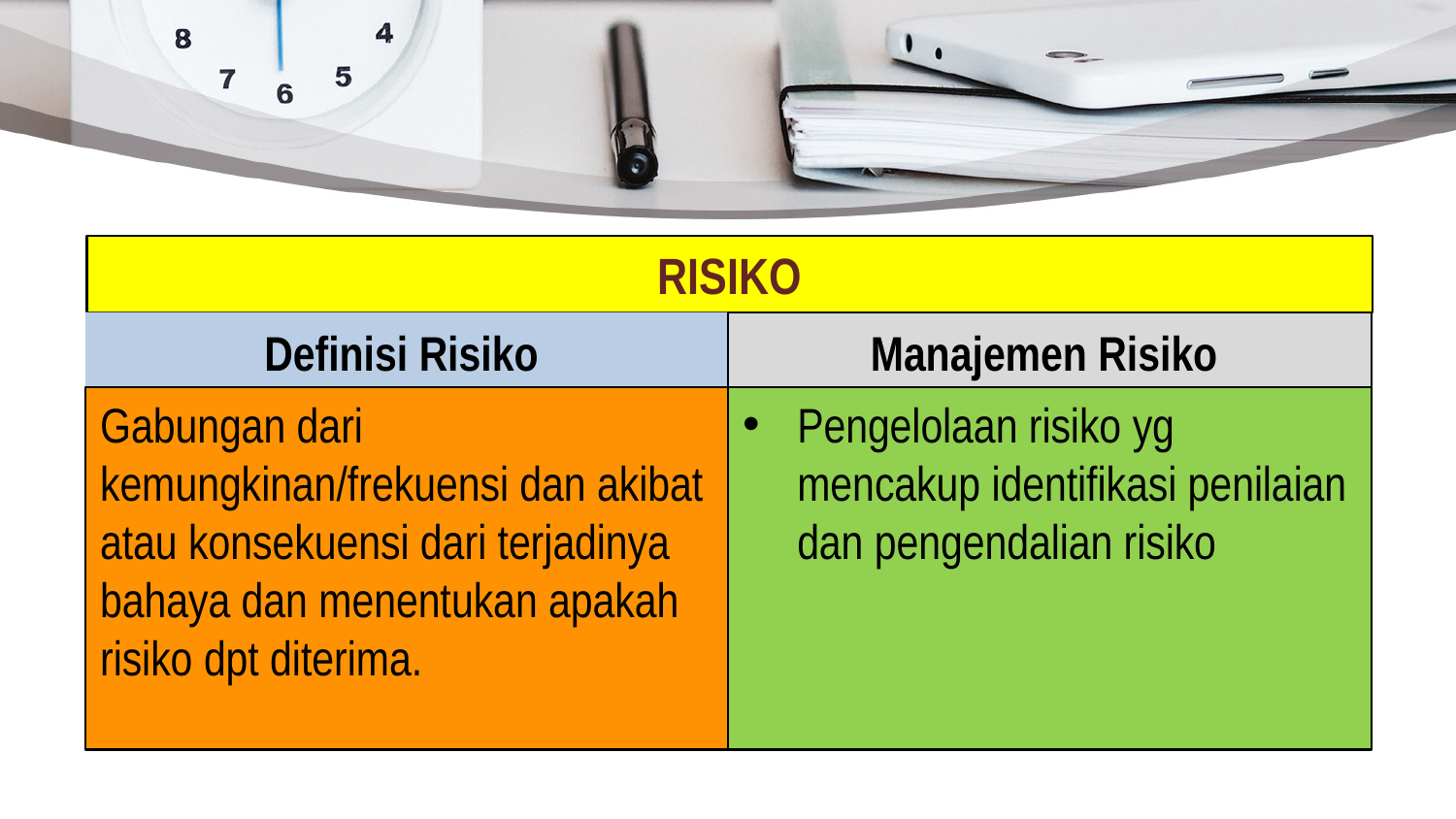

# RISIKO
Definisi Risiko
Manajemen Risiko
Gabungan dari kemungkinan/frekuensi dan akibat atau konsekuensi dari terjadinya bahaya dan menentukan apakah risiko dpt diterima.
Pengelolaan risiko yg mencakup identifikasi penilaian dan pengendalian risiko